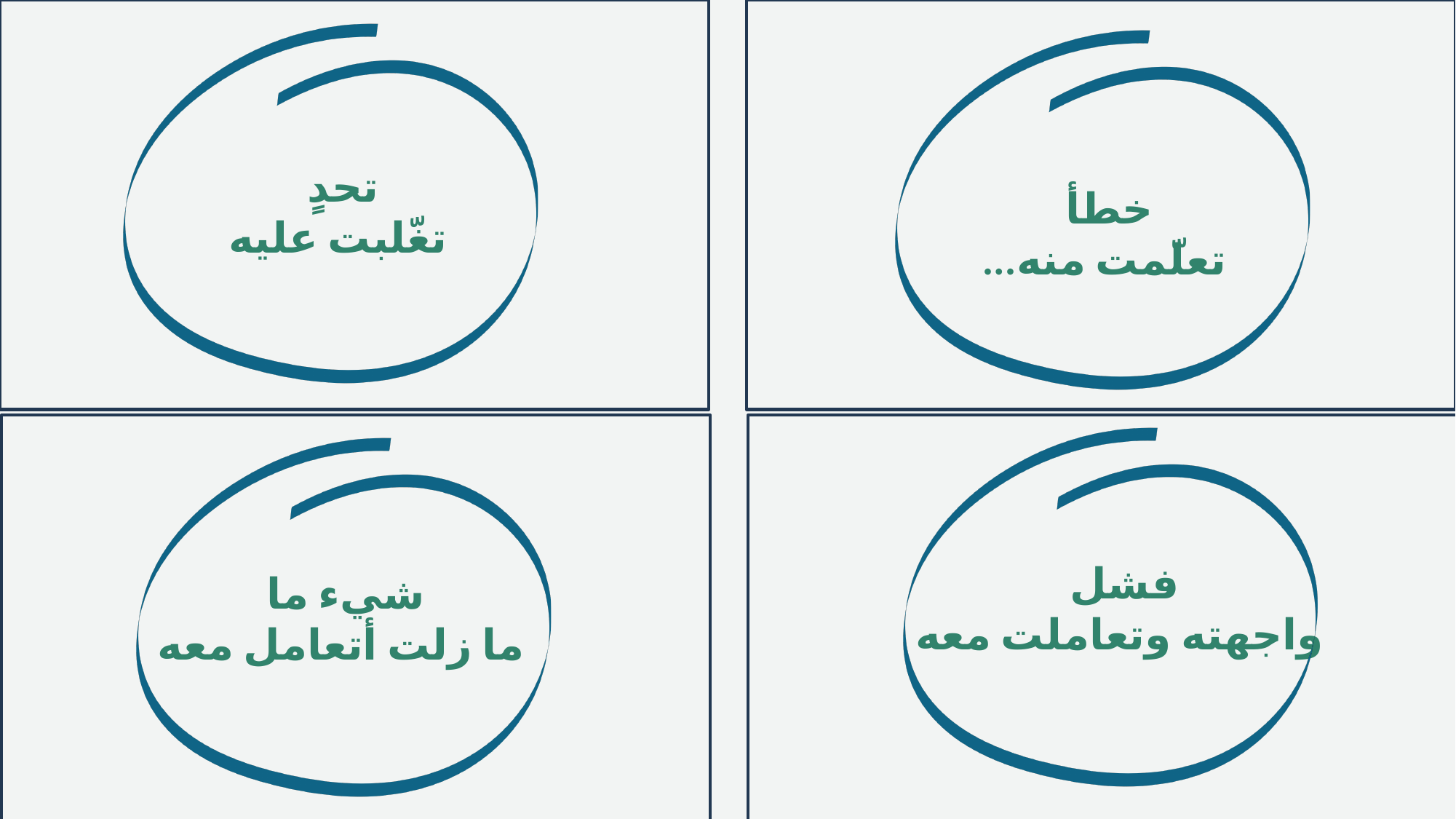

تحدٍ
 تغّلبت عليه
خطأ
 تعلّمت منه...

فشل
واجهته وتعاملت معه
شيء ما
 ما زلت أتعامل معه